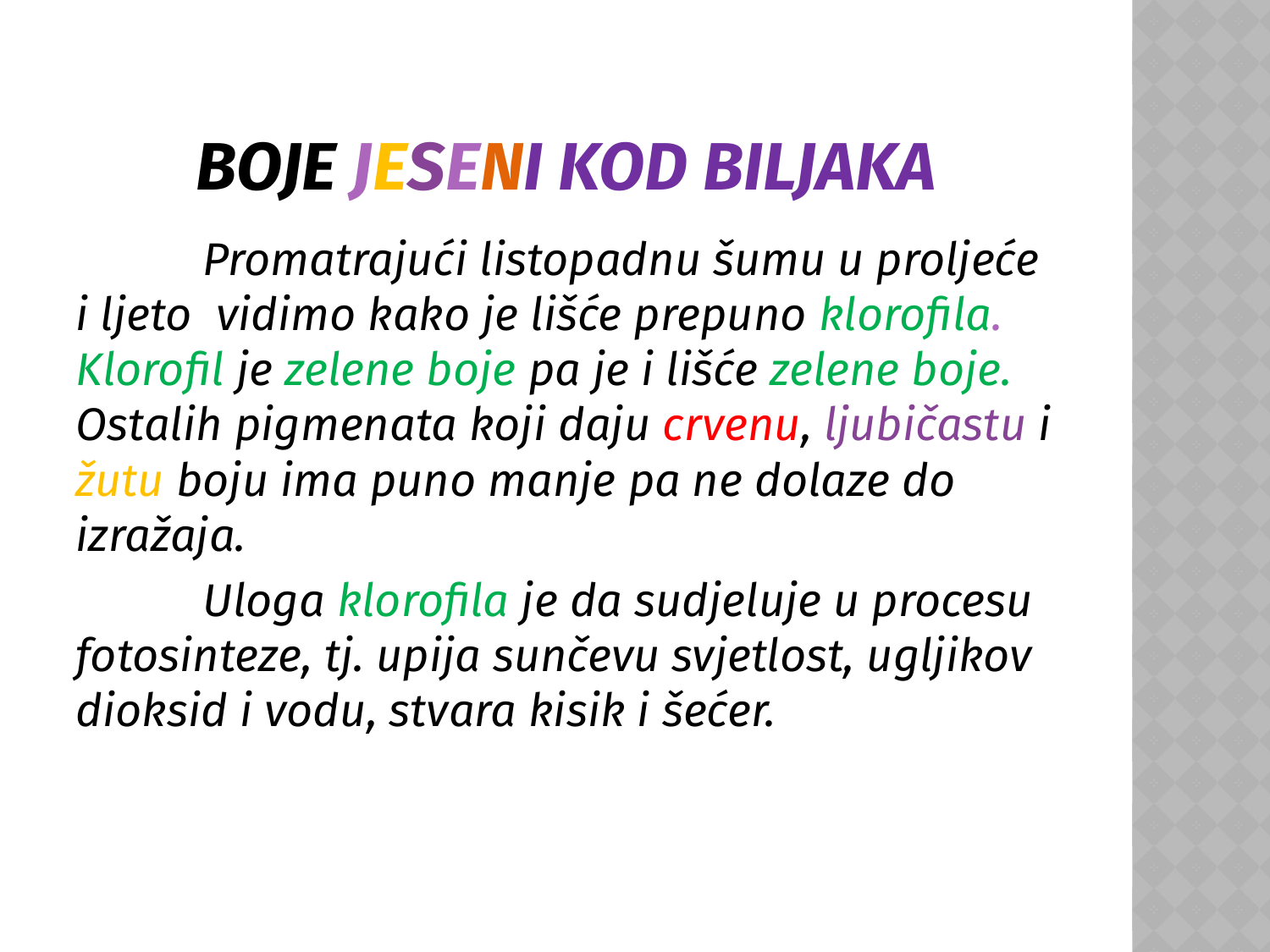

# Boje jeseni kod biljaka
	Promatrajući listopadnu šumu u proljeće i ljeto  vidimo kako je lišće prepuno klorofila. Klorofil je zelene boje pa je i lišće zelene boje. Ostalih pigmenata koji daju crvenu, ljubičastu i žutu boju ima puno manje pa ne dolaze do izražaja.
	Uloga klorofila je da sudjeluje u procesu fotosinteze, tj. upija sunčevu svjetlost, ugljikov dioksid i vodu, stvara kisik i šećer.